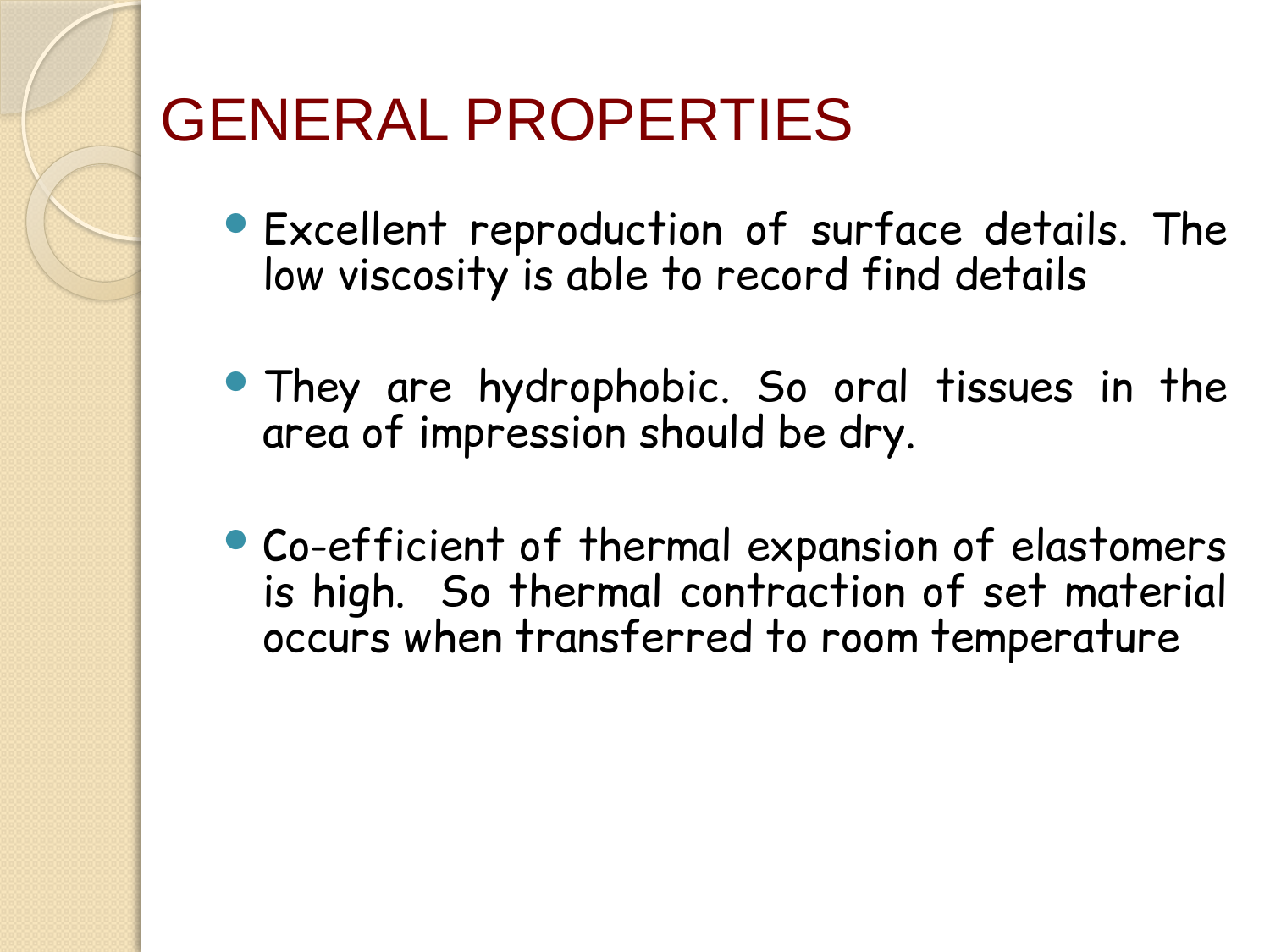

# GENERAL PROPERTIES
Excellent reproduction of surface details. The low viscosity is able to record find details

They are hydrophobic. So oral tissues in the area of impression should be dry.

Co-efficient of thermal expansion of elastomers is high.  So thermal contraction of set material occurs when transferred to room temperature